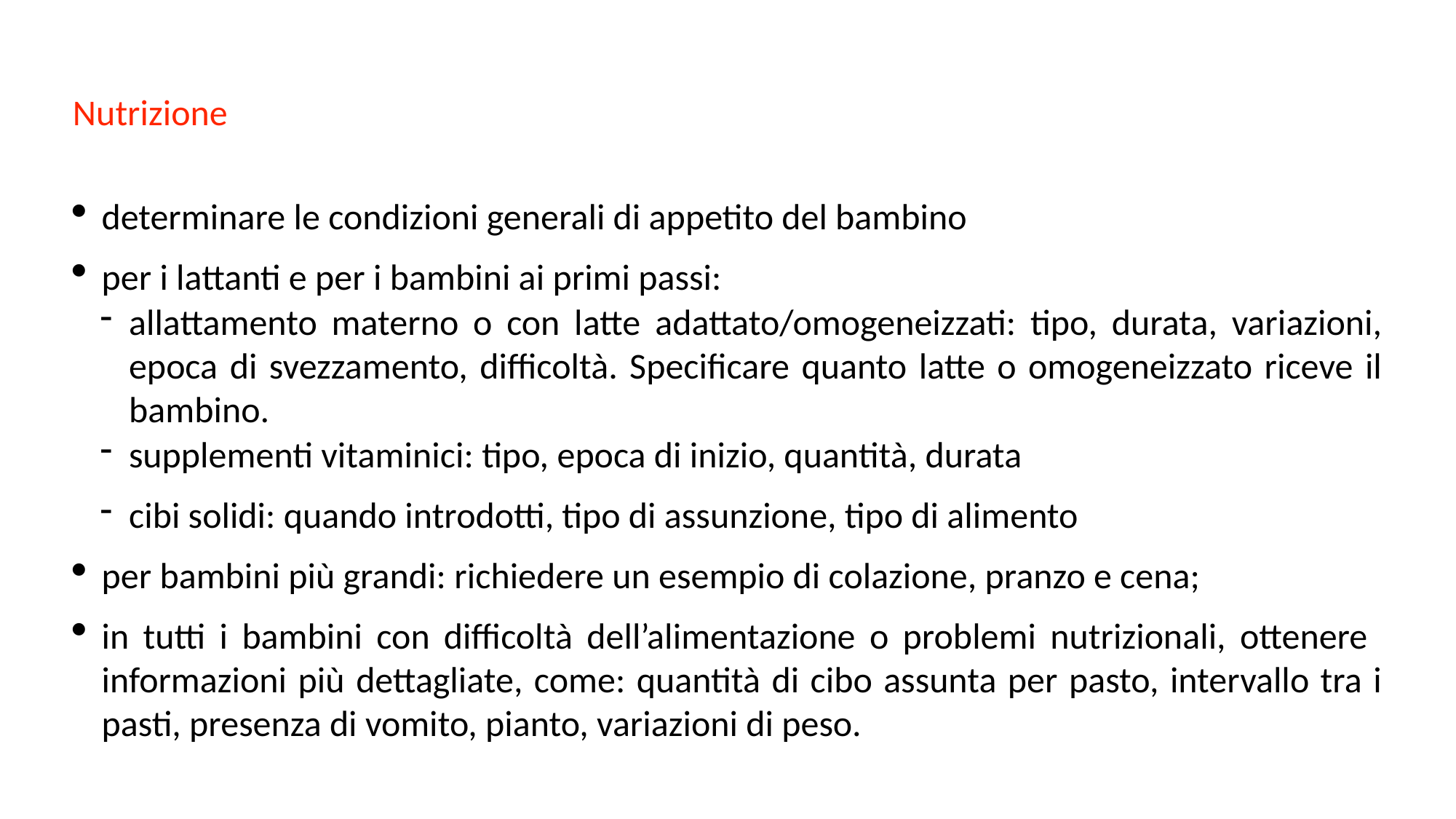

Nutrizione

determinare le condizioni generali di appetito del bambino
per i lattanti e per i bambini ai primi passi:
allattamento materno o con latte adattato/omogeneizzati: tipo, durata, variazioni, epoca di svezzamento, difficoltà. Specificare quanto latte o omogeneizzato riceve il bambino.
supplementi vitaminici: tipo, epoca di inizio, quantità, durata
cibi solidi: quando introdotti, tipo di assunzione, tipo di alimento
per bambini più grandi: richiedere un esempio di colazione, pranzo e cena;
in tutti i bambini con difficoltà dell’alimentazione o problemi nutrizionali, ottenere  informazioni più dettagliate, come: quantità di cibo assunta per pasto, intervallo tra i pasti, presenza di vomito, pianto, variazioni di peso.